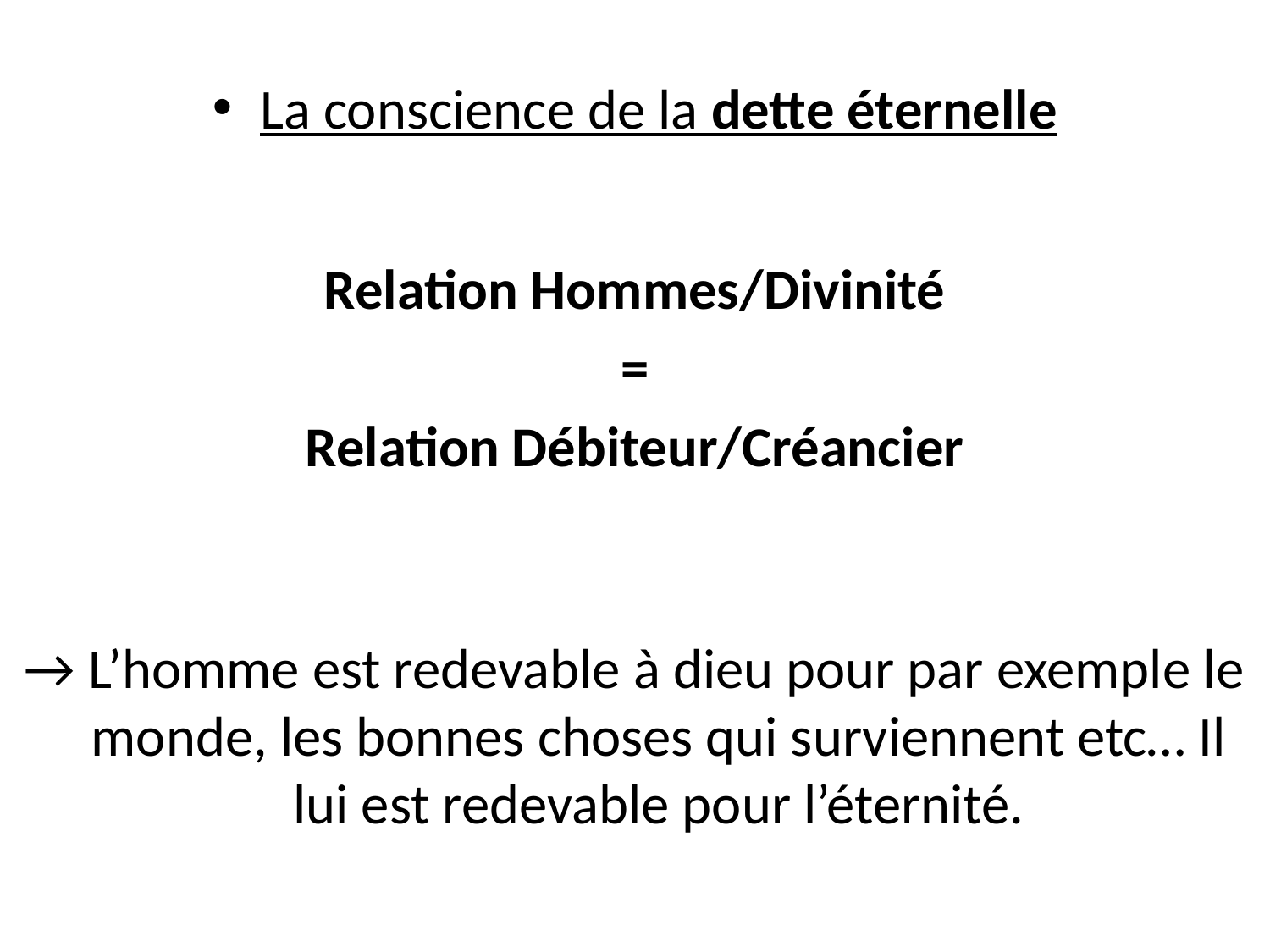

La conscience de la dette éternelle

Relation Hommes/Divinité
=
Relation Débiteur/Créancier
→ L’homme est redevable à dieu pour par exemple le monde, les bonnes choses qui surviennent etc… Il lui est redevable pour l’éternité.